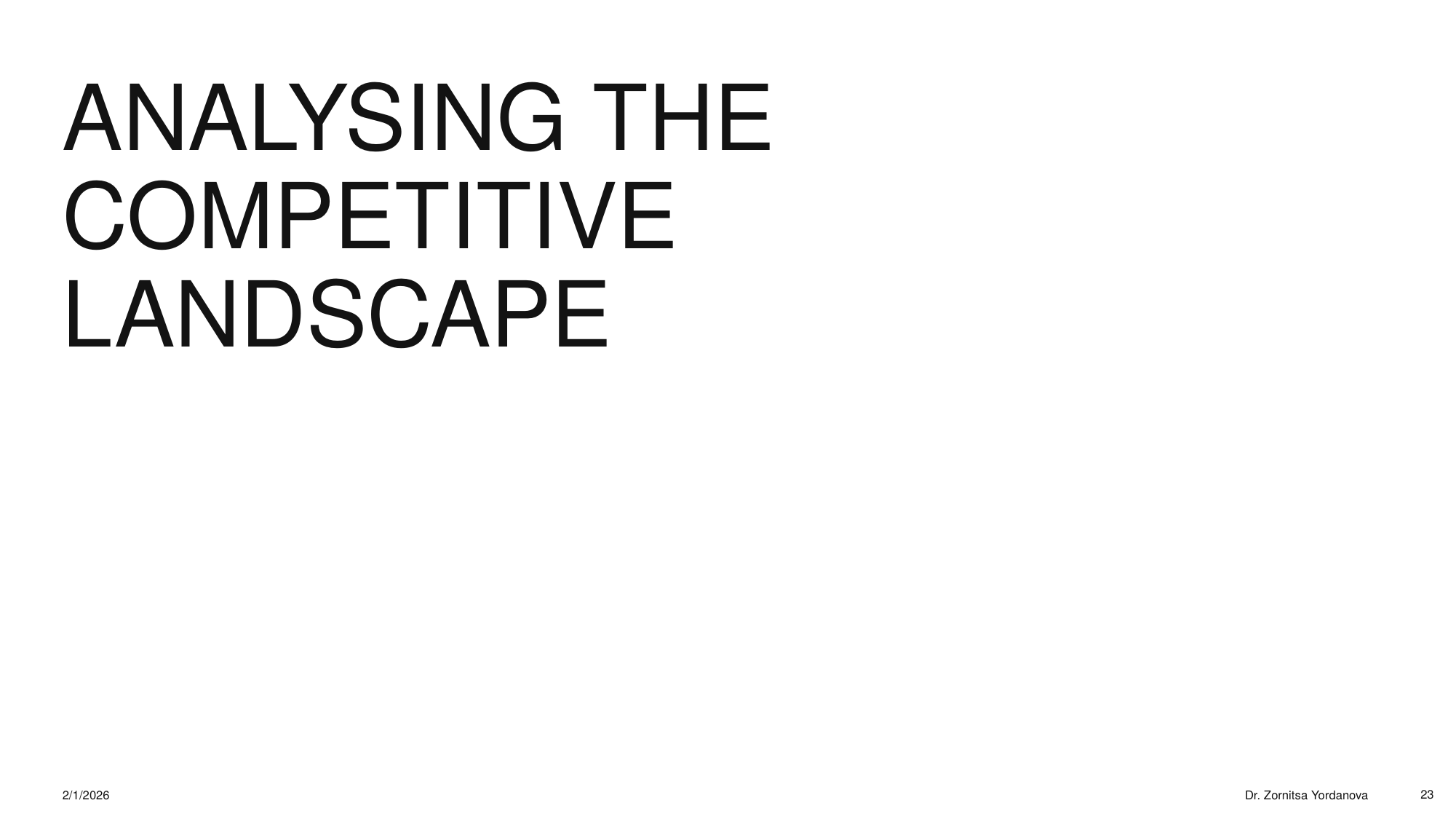

# Analysing the Competitive Landscape

2/1/2026
Dr. Zornitsa Yordanova
23